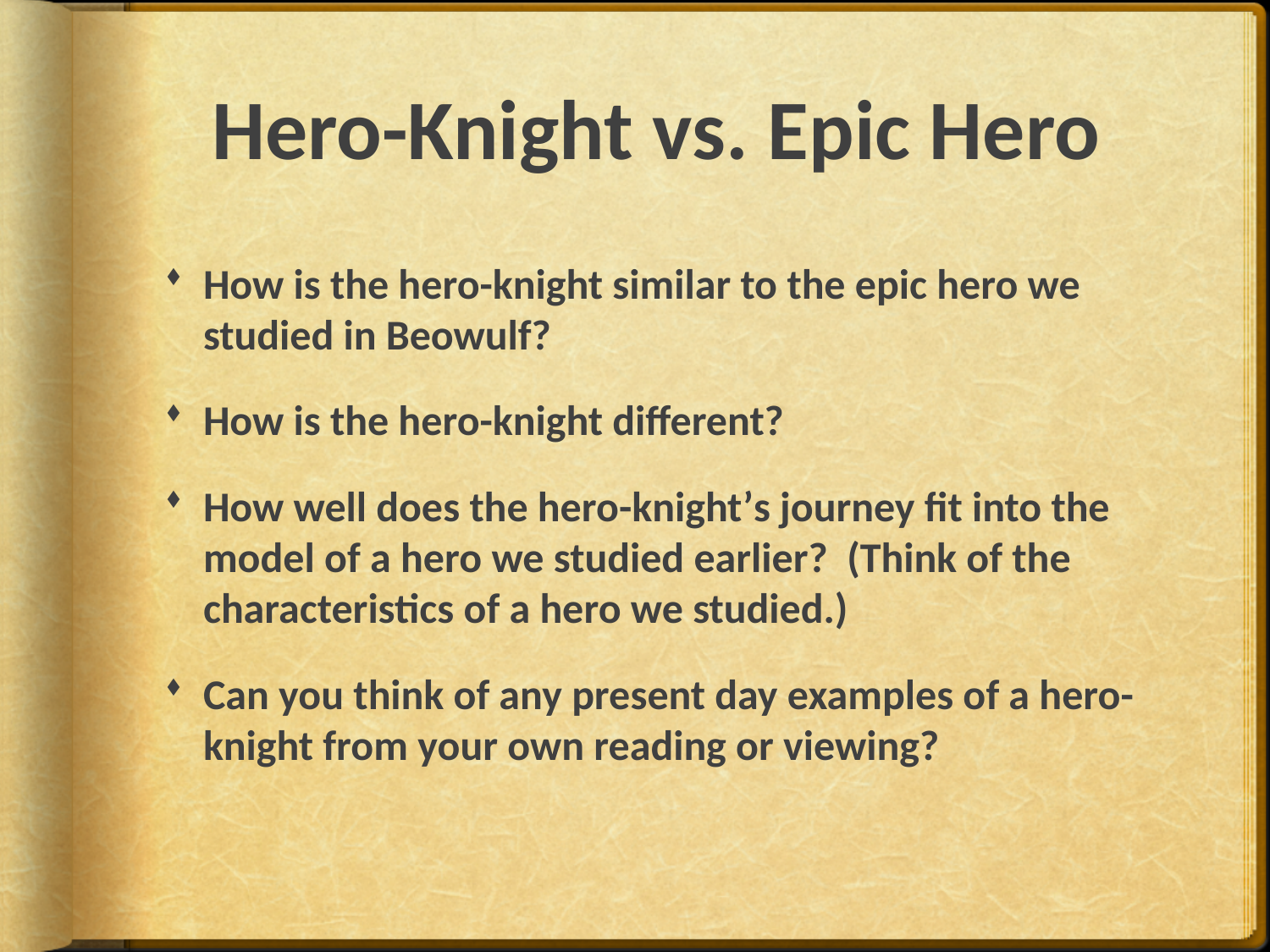

# Hero-Knight vs. Epic Hero
How is the hero-knight similar to the epic hero we studied in Beowulf?
How is the hero-knight different?
How well does the hero-knight’s journey fit into the model of a hero we studied earlier?  (Think of the characteristics of a hero we studied.)
Can you think of any present day examples of a hero-knight from your own reading or viewing?